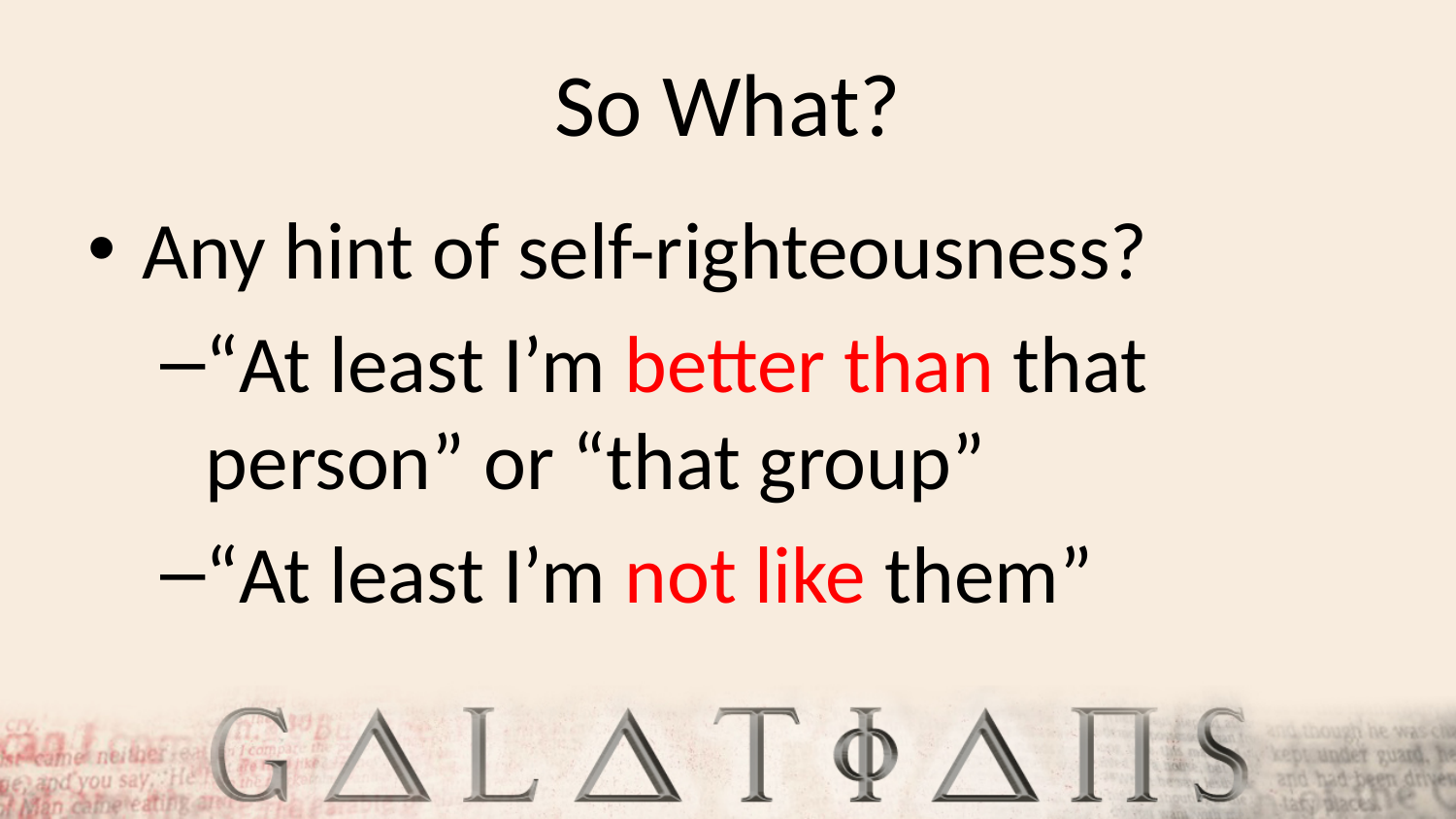

# So What?
Any hint of self-righteousness?
“At least I’m better than that person” or “that group”
“At least I’m not like them”